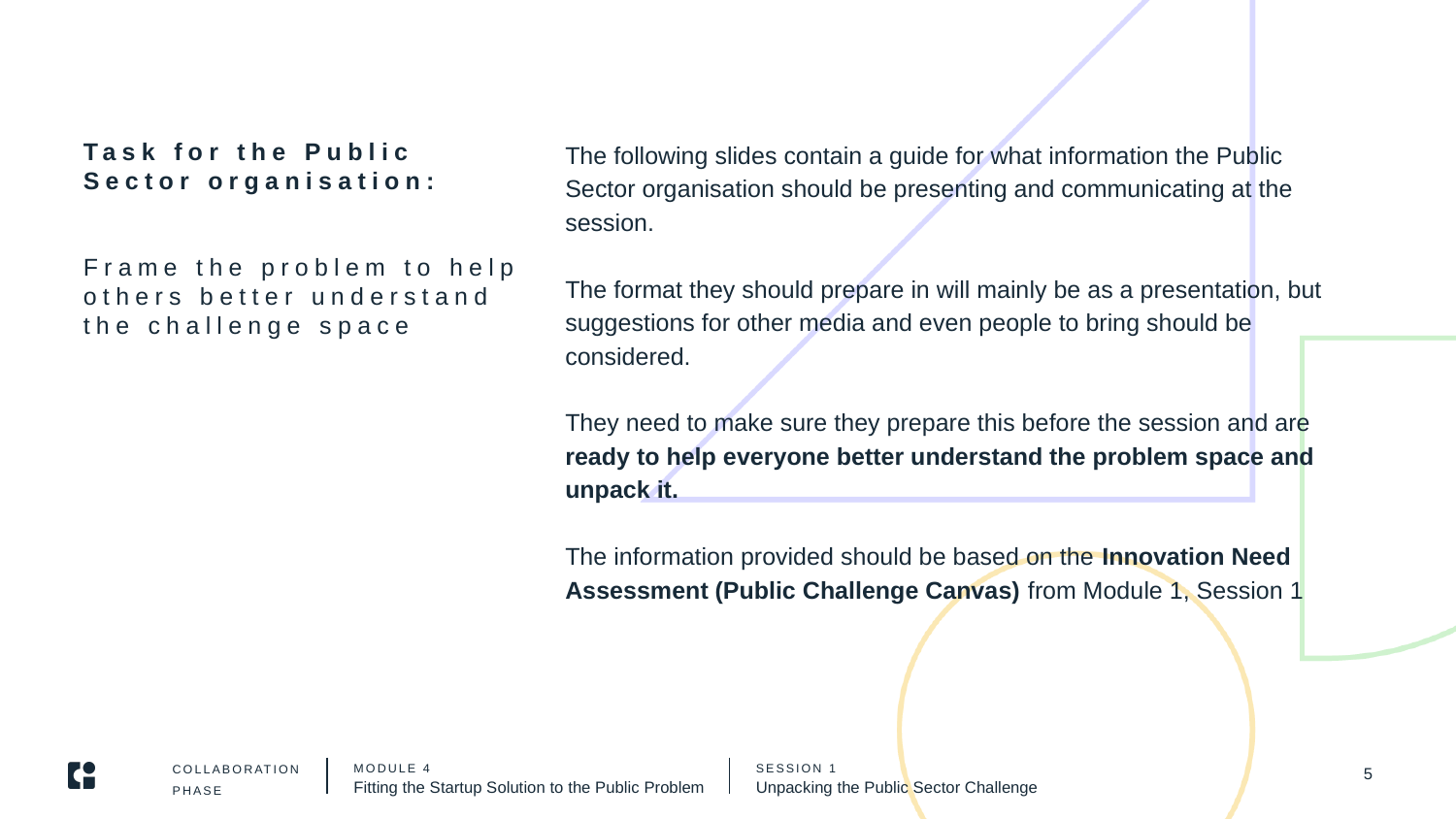

# Task for the Public Sector organisation: Frame the problem to help others better understand the challenge space
The following slides contain a guide for what information the Public Sector organisation should be presenting and communicating at the session.

The format they should prepare in will mainly be as a presentation, but suggestions for other media and even people to bring should be considered.

They need to make sure they prepare this before the session and are ready to help everyone better understand the problem space and unpack it.

The information provided should be based on the Innovation Need Assessment (Public Challenge Canvas) from Module 1, Session 1

5